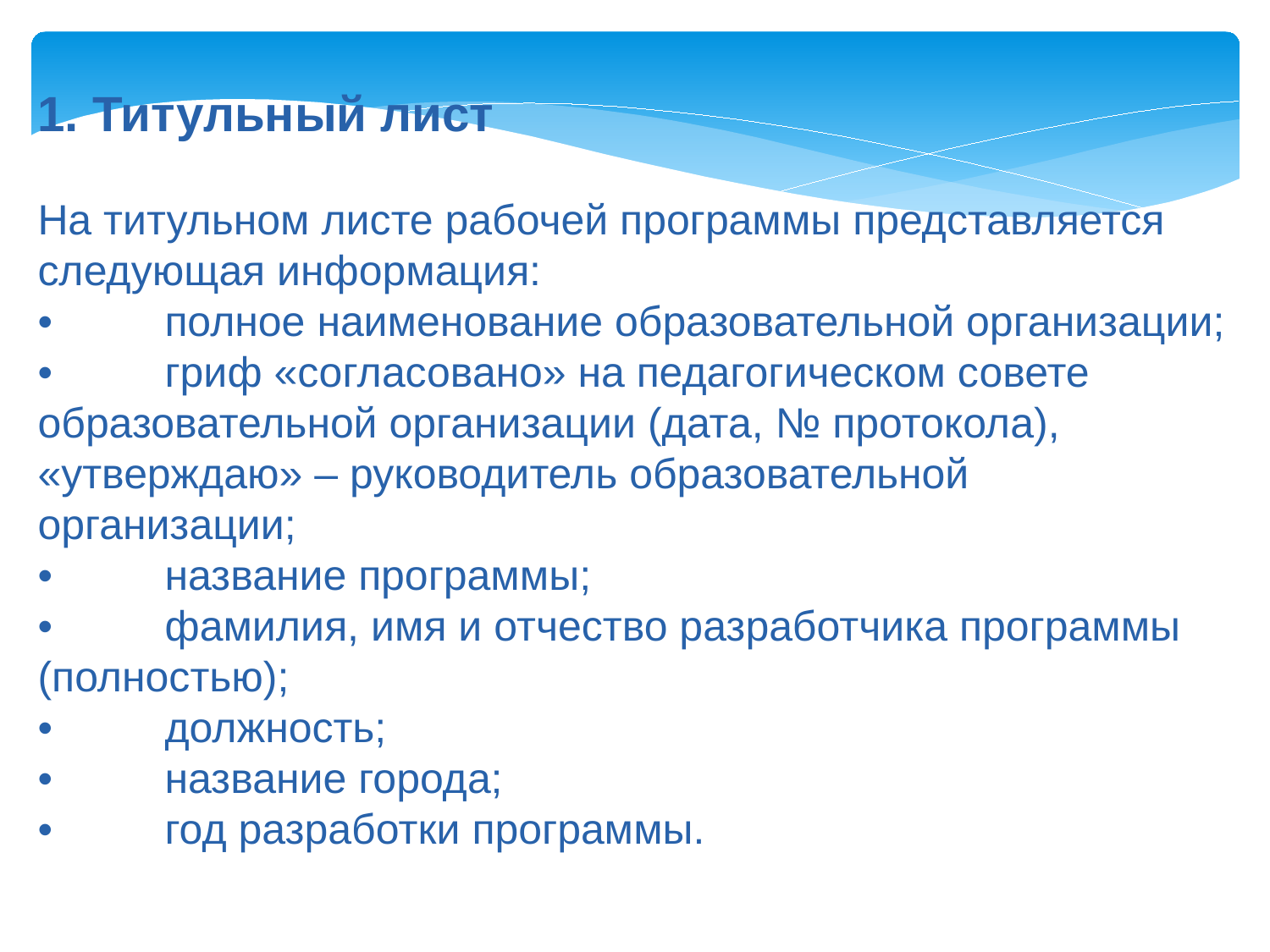

1. Титульный лист

На титульном листе рабочей программы представляется следующая информация:
•	полное наименование образовательной организации;
•	гриф «согласовано» на педагогическом совете образовательной организации (дата, № протокола), «утверждаю» – руководитель образовательной организации;
•	название программы;
•	фамилия, имя и отчество разработчика программы (полностью);
•	должность;
•	название города;
•	год разработки программы.